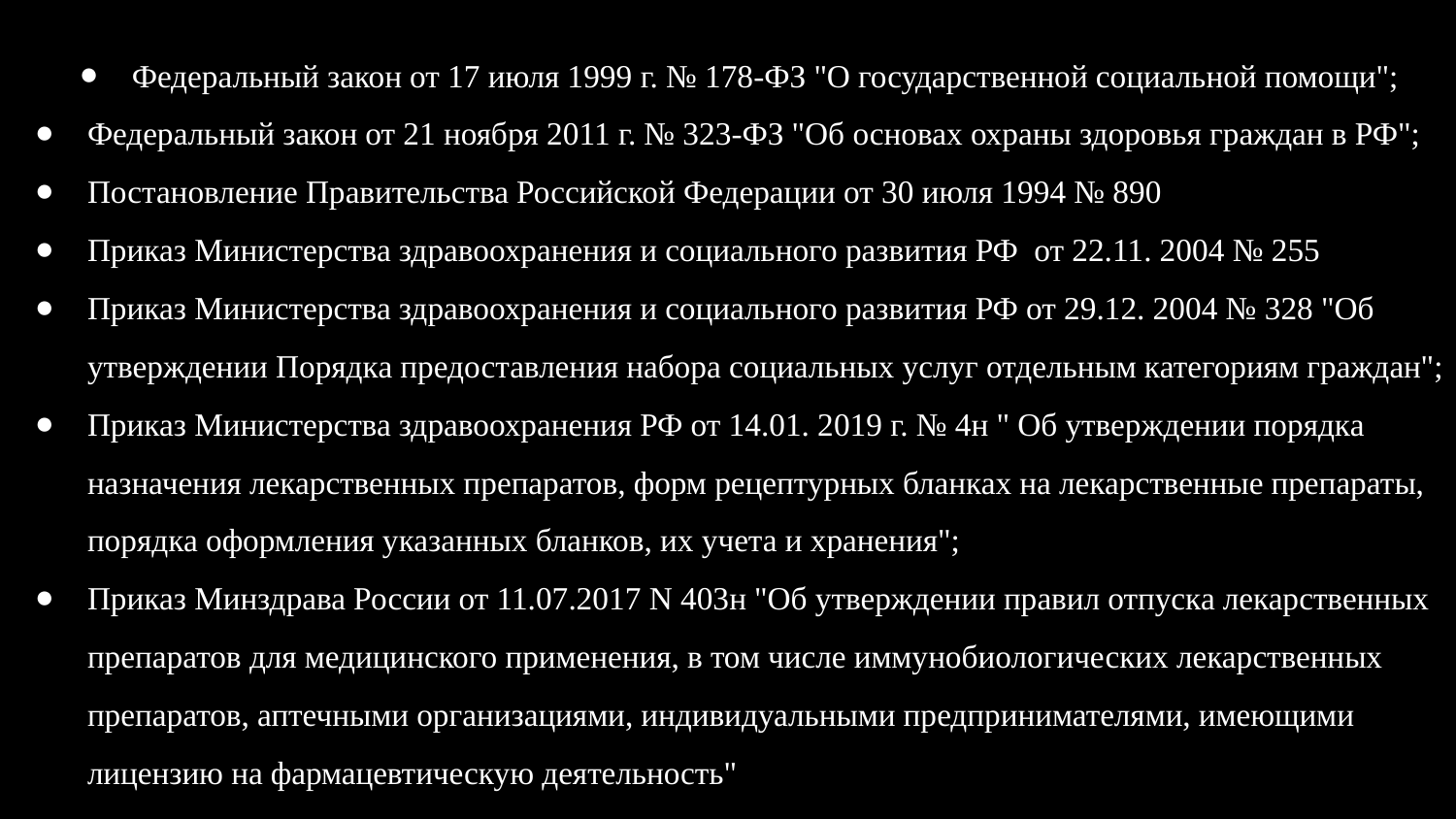

Федеральный закон от 17 июля 1999 г. № 178-ФЗ "О государственной социальной помощи";
Федеральный закон от 21 ноября 2011 г. № 323-ФЗ "Об основах охраны здоровья граждан в РФ";
Постановление Правительства Российской Федерации от 30 июля 1994 № 890
Приказ Министерства здравоохранения и социального развития РФ  от 22.11. 2004 № 255
Приказ Министерства здравоохранения и социального развития РФ от 29.12. 2004 № 328 "Об утверждении Порядка предоставления набора социальных услуг отдельным категориям граждан";
Приказ Министерства здравоохранения РФ от 14.01. 2019 г. № 4н " Об утверждении порядка назначения лекарственных препаратов, форм рецептурных бланках на лекарственные препараты, порядка оформления указанных бланков, их учета и хранения";
Приказ Минздрава России от 11.07.2017 N 403н "Об утверждении правил отпуска лекарственных препаратов для медицинского применения, в том числе иммунобиологических лекарственных препаратов, аптечными организациями, индивидуальными предпринимателями, имеющими лицензию на фармацевтическую деятельность"

#